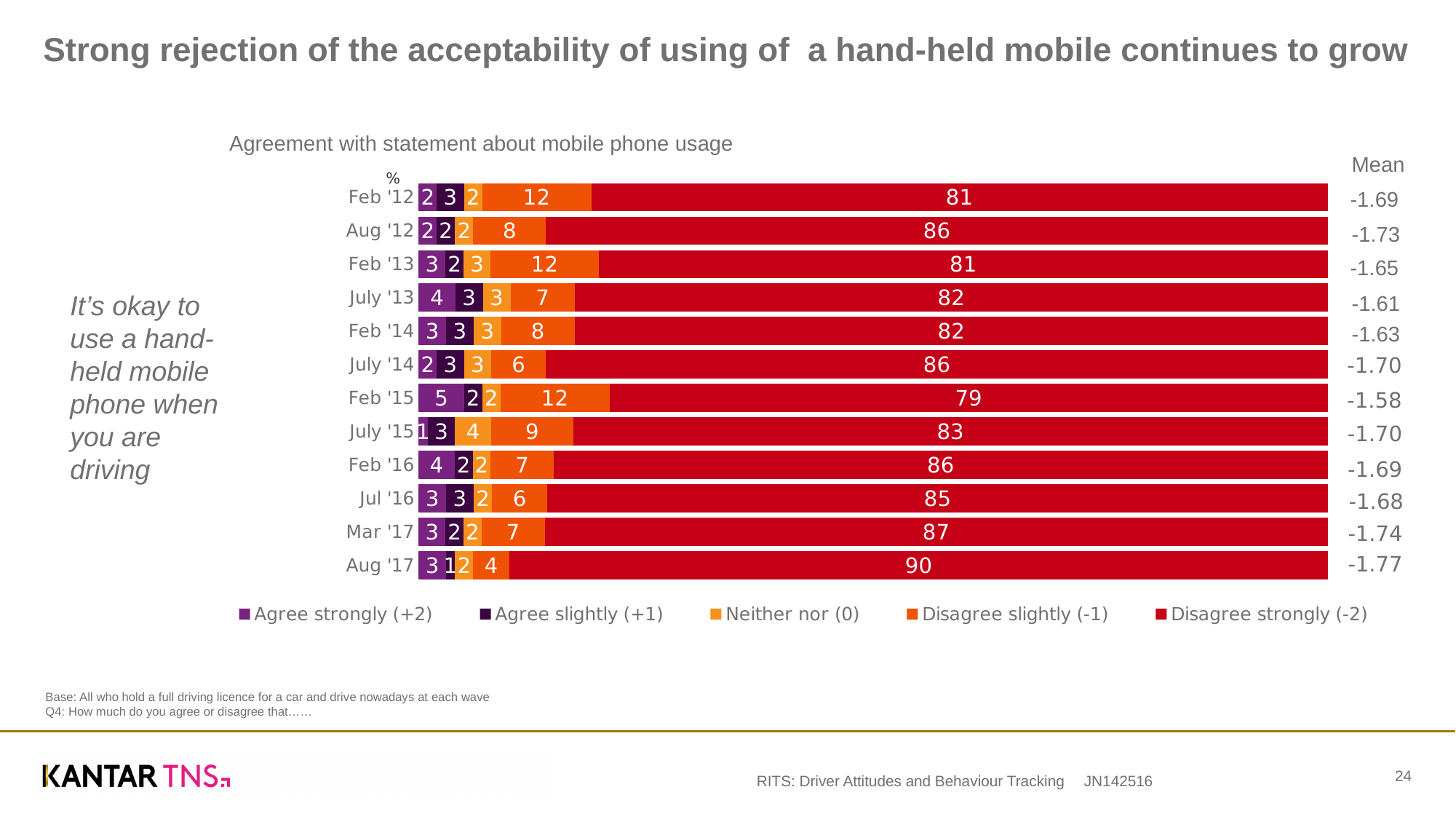

# Strong rejection of the acceptability of using of  a hand-held mobile continues to grow
Agreement with statement about mobile phone usage
Mean

### Chart

| Category | Agree strongly (+2) | Agree slightly (+1) | Neither nor (0) | Disagree slightly (-1) | Disagree strongly (-2) |
|---|---|---|---|---|---|
| Feb '12 | 2.0 | 3.0 | 2.0 | 12.0 | 81.0 |
| Aug '12 | 2.0 | 2.0 | 2.0 | 8.0 | 86.0 |
| Feb '13 | 3.0 | 2.0 | 3.0 | 12.0 | 81.0 |
| July '13 | 4.0 | 3.0 | 3.0 | 7.0 | 82.0 |
| Feb '14 | 3.0 | 3.0 | 3.0 | 8.0 | 82.0 |
| July '14 | 2.0 | 3.0 | 3.0 | 6.0 | 86.0 |
| Feb '15 | 5.0 | 2.0 | 2.0 | 12.0 | 79.0 |
| July '15 | 1.0 | 3.0 | 4.0 | 9.0 | 83.0 |
| Feb '16 | 4.0 | 2.0 | 2.0 | 7.0 | 86.0 |
| Jul '16 | 3.0 | 3.0 | 2.0 | 6.0 | 85.0 |
| Mar '17 | 3.0 | 2.0 | 2.0 | 7.0 | 87.0 |
| Aug '17 | 3.0 | 1.0 | 2.0 | 4.0 | 90.0 |
-1.69
-1.73
-1.65
It’s okay to use a hand-held mobile phone when you are driving
-1.61
-1.63
-1.70
-1.58
-1.70
-1.69
-1.68
-1.74
-1.77
Base: All who hold a full driving licence for a car and drive nowadays at each wave
Q4: How much do you agree or disagree that……
24